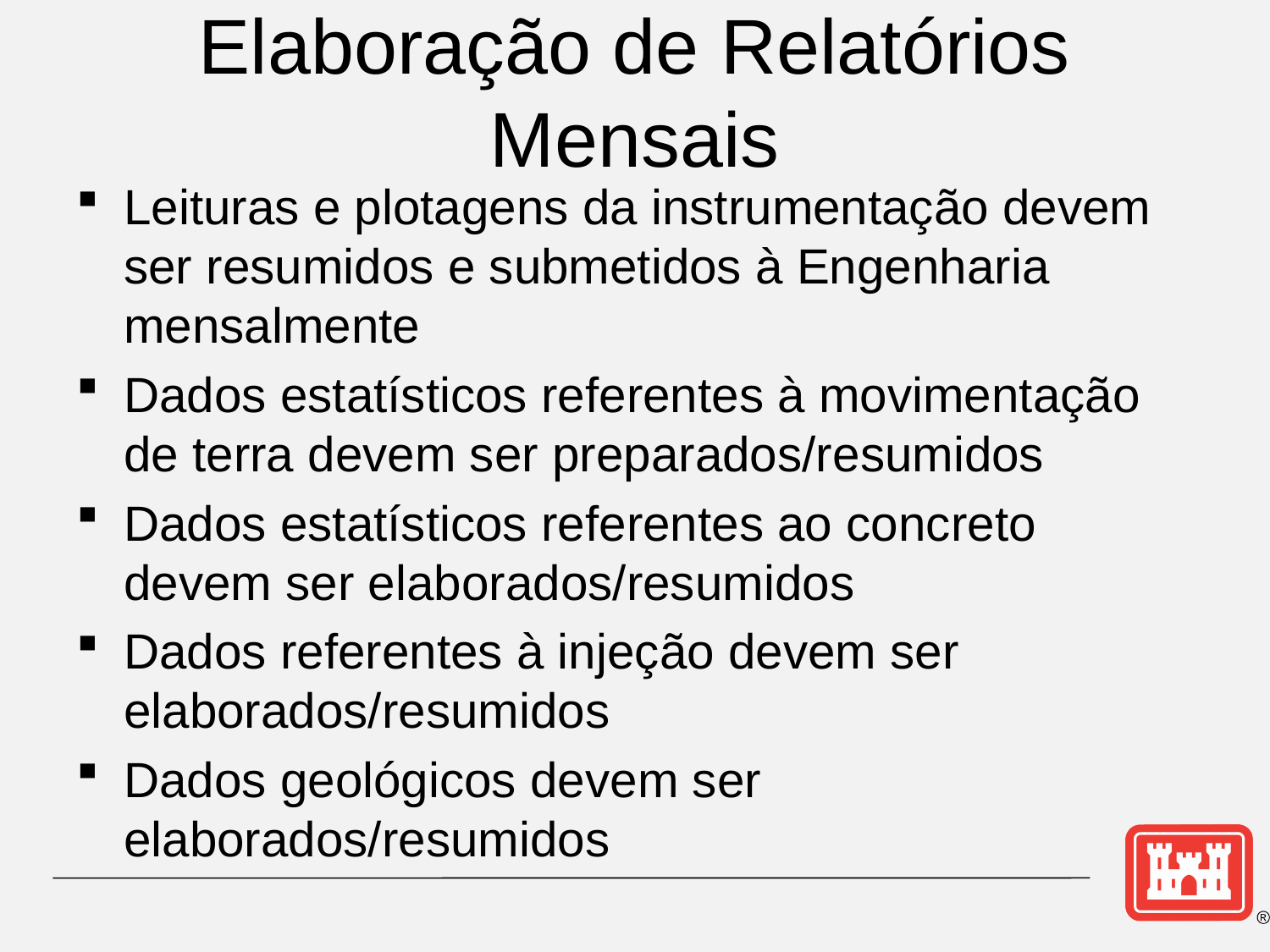

# Elaboração de Relatórios Mensais
Leituras e plotagens da instrumentação devem ser resumidos e submetidos à Engenharia mensalmente
Dados estatísticos referentes à movimentação de terra devem ser preparados/resumidos
Dados estatísticos referentes ao concreto devem ser elaborados/resumidos
Dados referentes à injeção devem ser elaborados/resumidos
Dados geológicos devem ser elaborados/resumidos